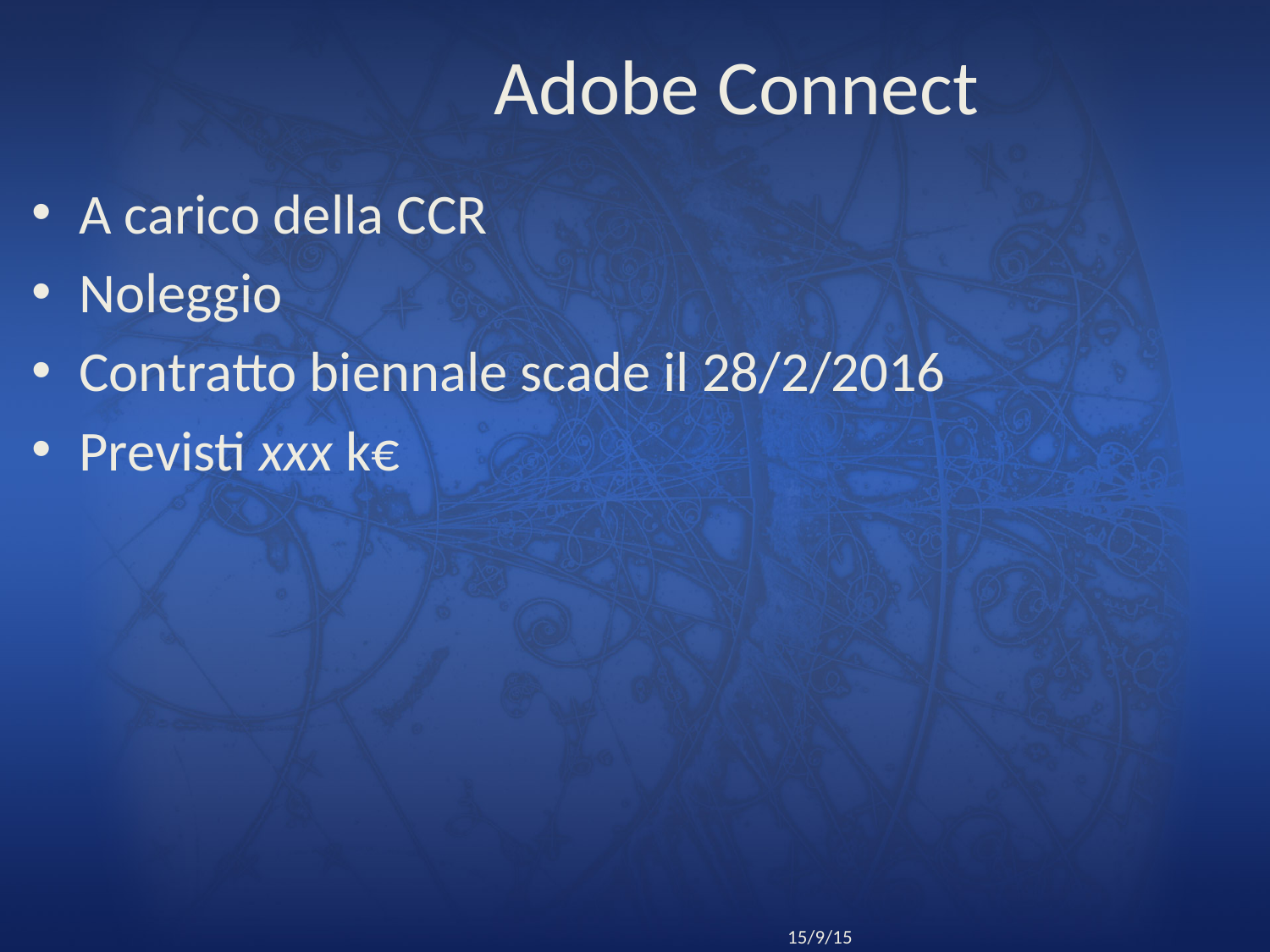

# Adobe Connect
A carico della CCR
Noleggio
Contratto biennale scade il 28/2/2016
Previsti xxx k€

16
Riunione CCR Roma
15/9/15